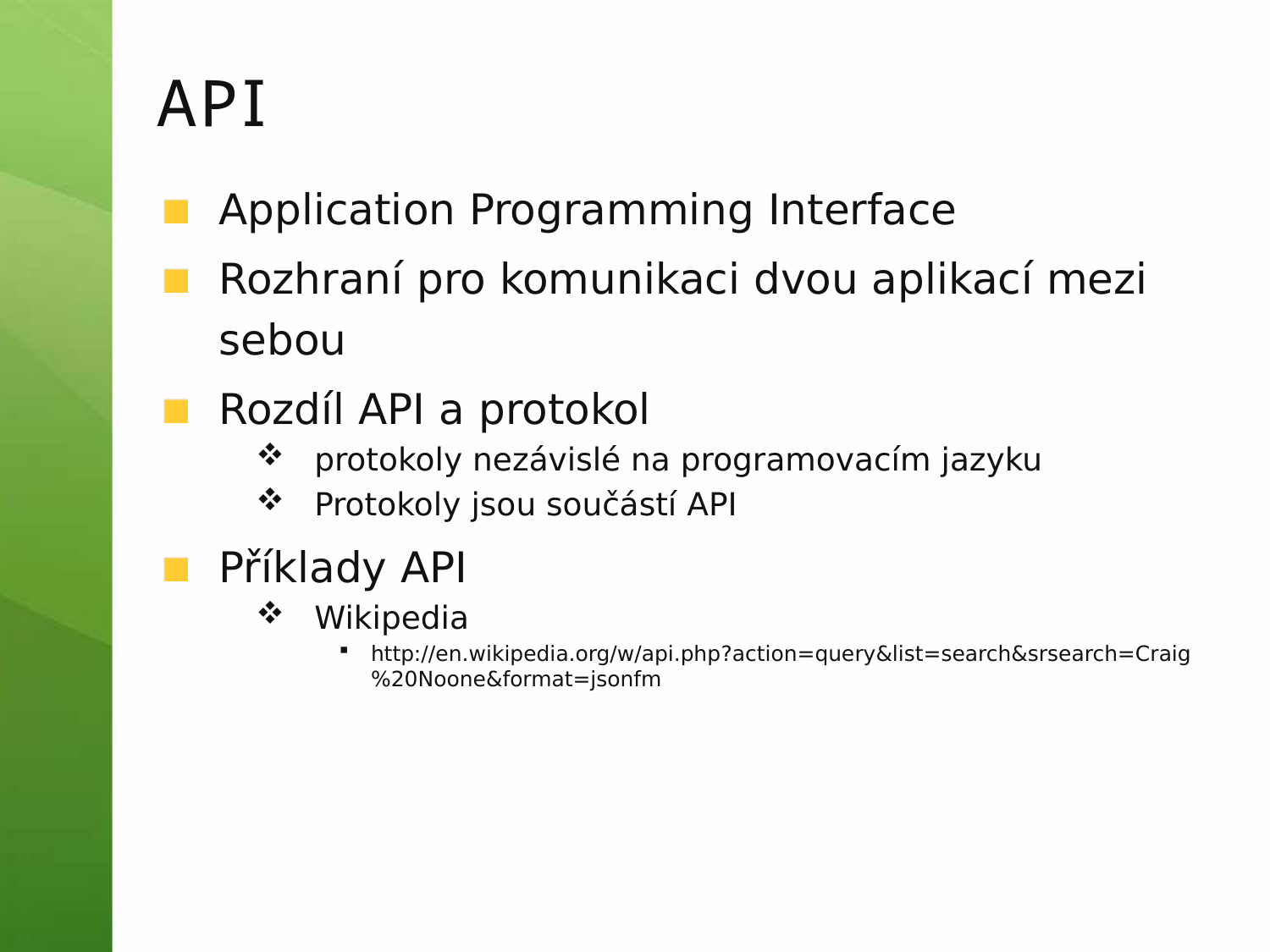

# API
Application Programming Interface
Rozhraní pro komunikaci dvou aplikací mezi sebou
Rozdíl API a protokol
protokoly nezávislé na programovacím jazyku
Protokoly jsou součástí API
Příklady API
Wikipedia
http://en.wikipedia.org/w/api.php?action=query&list=search&srsearch=Craig%20Noone&format=jsonfm